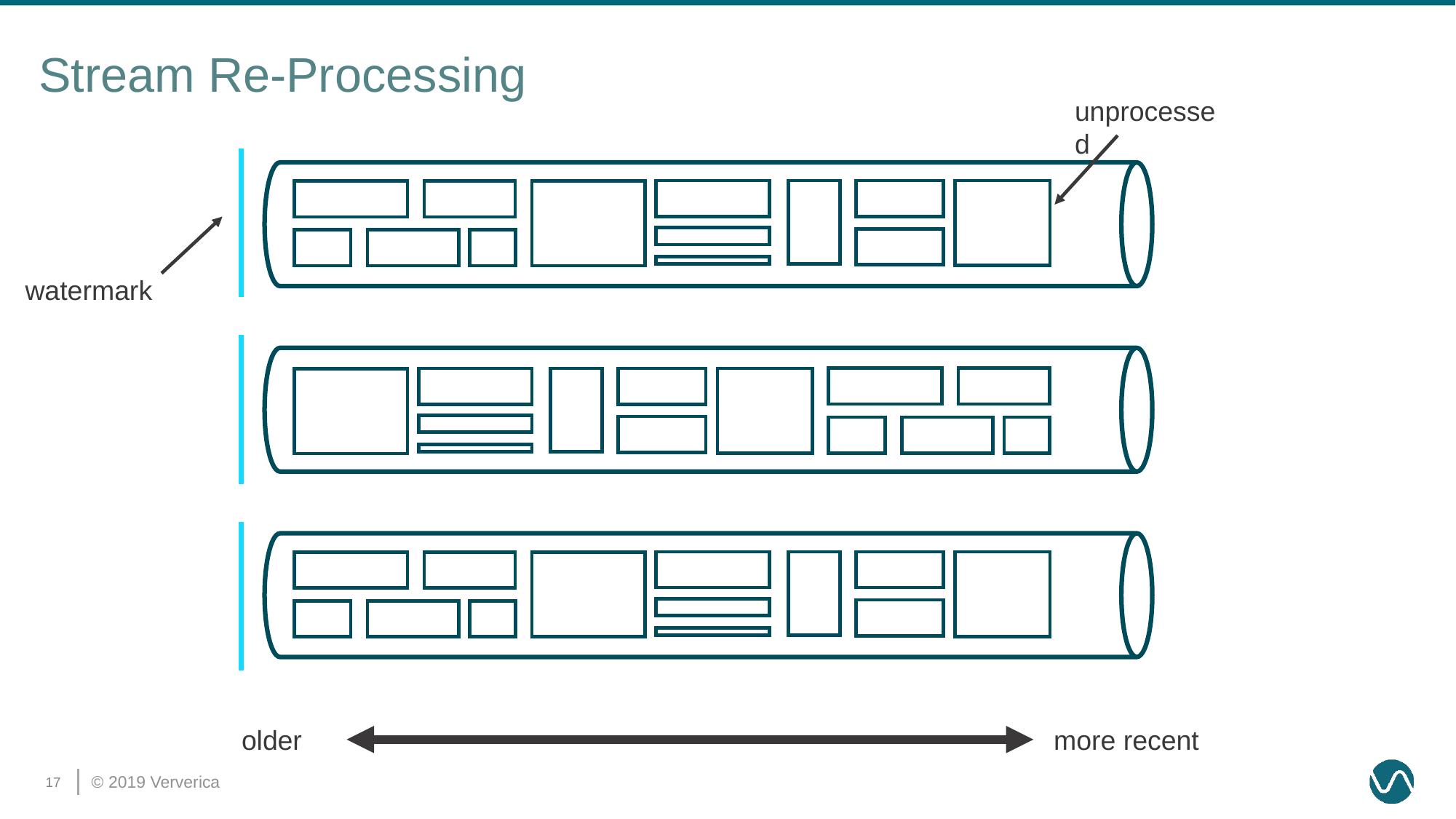

# Stream Re-Processing
unprocessed

watermark

older
more recent